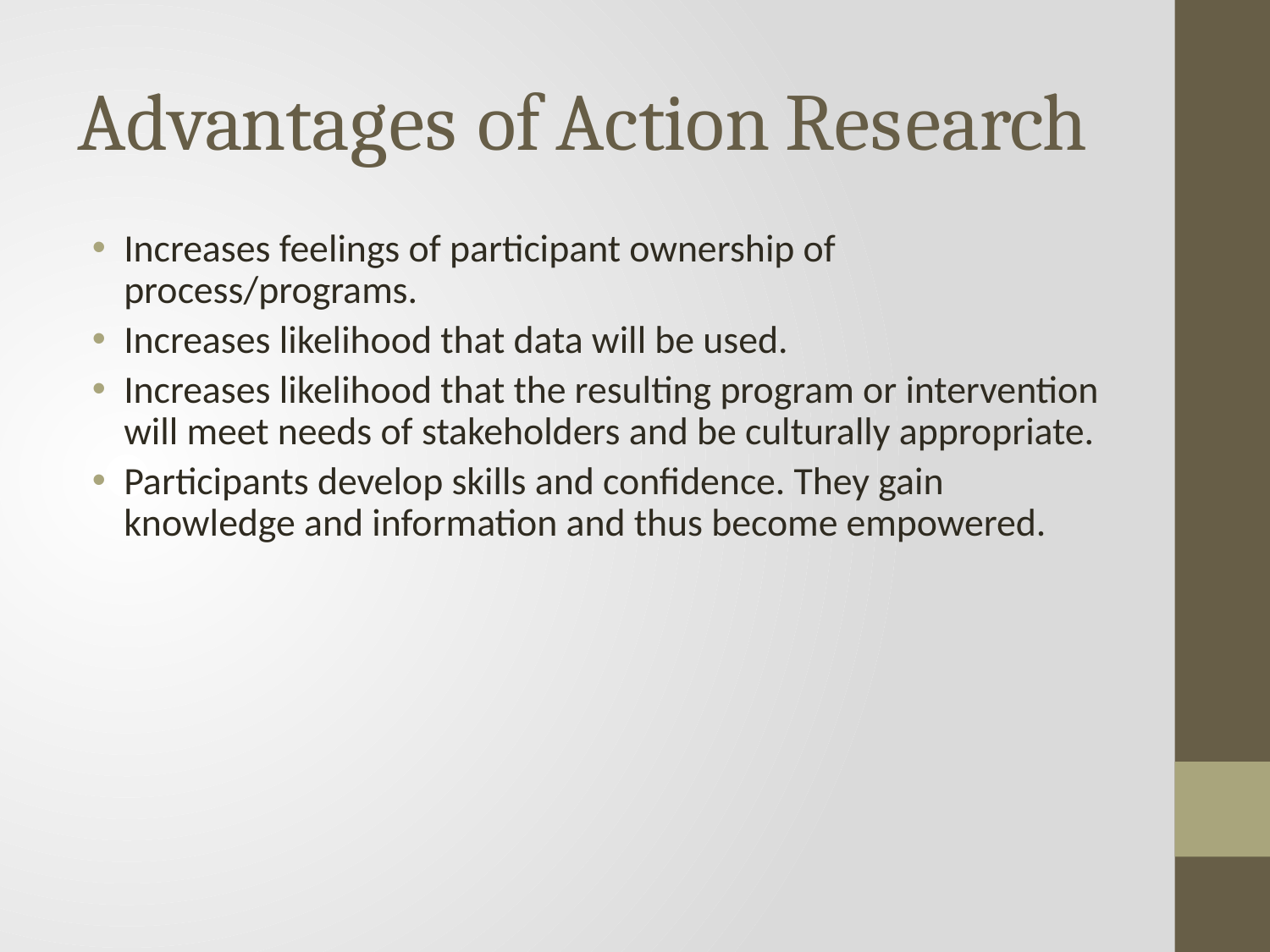

# Advantages of Action Research
Increases feelings of participant ownership of process/programs.
Increases likelihood that data will be used.
Increases likelihood that the resulting program or intervention will meet needs of stakeholders and be culturally appropriate.
Participants develop skills and confidence. They gain knowledge and information and thus become empowered.